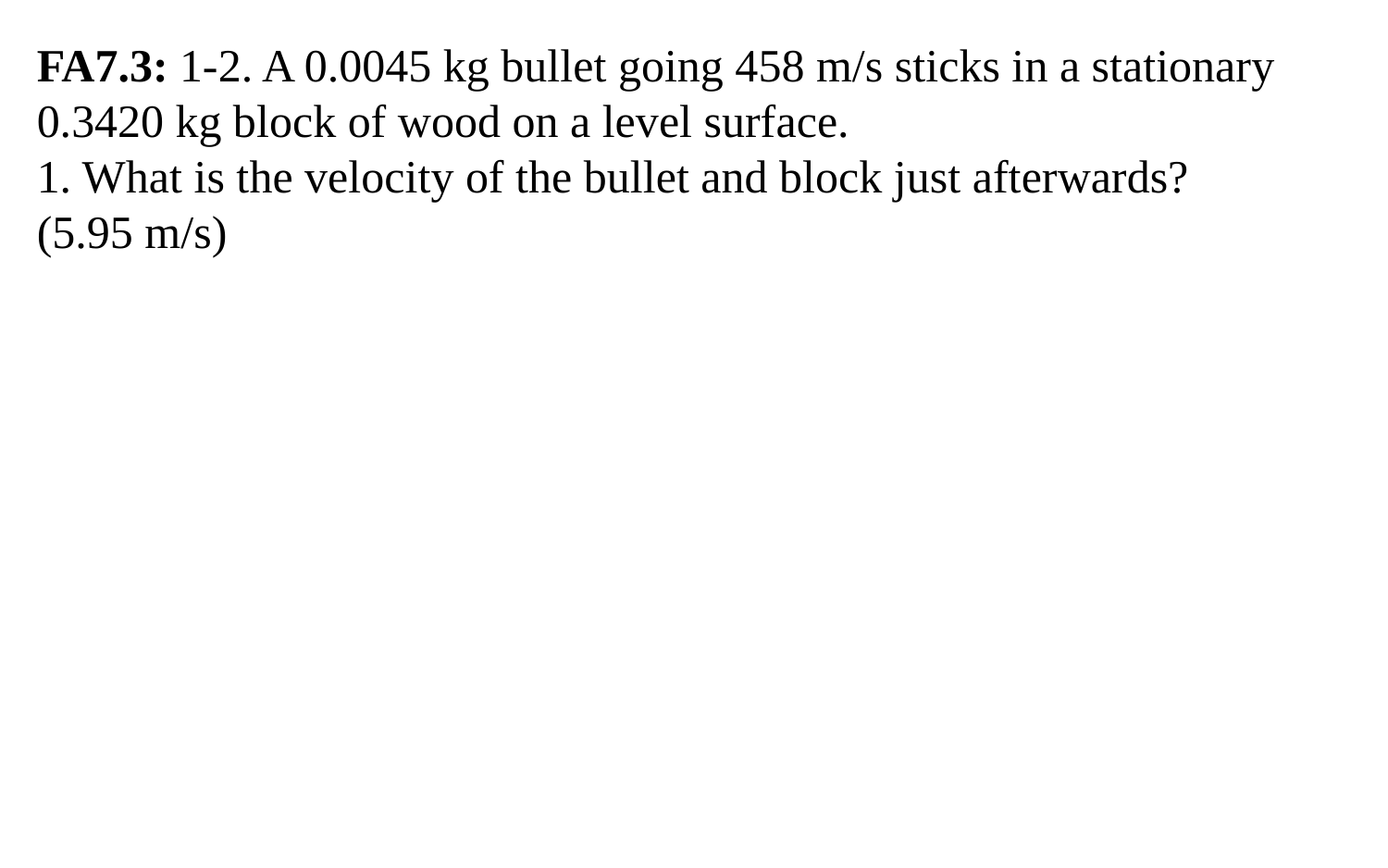

FA7.3: 1-2. A 0.0045 kg bullet going 458 m/s sticks in a stationary 0.3420 kg block of wood on a level surface.
1. What is the velocity of the bullet and block just afterwards?
(5.95 m/s)